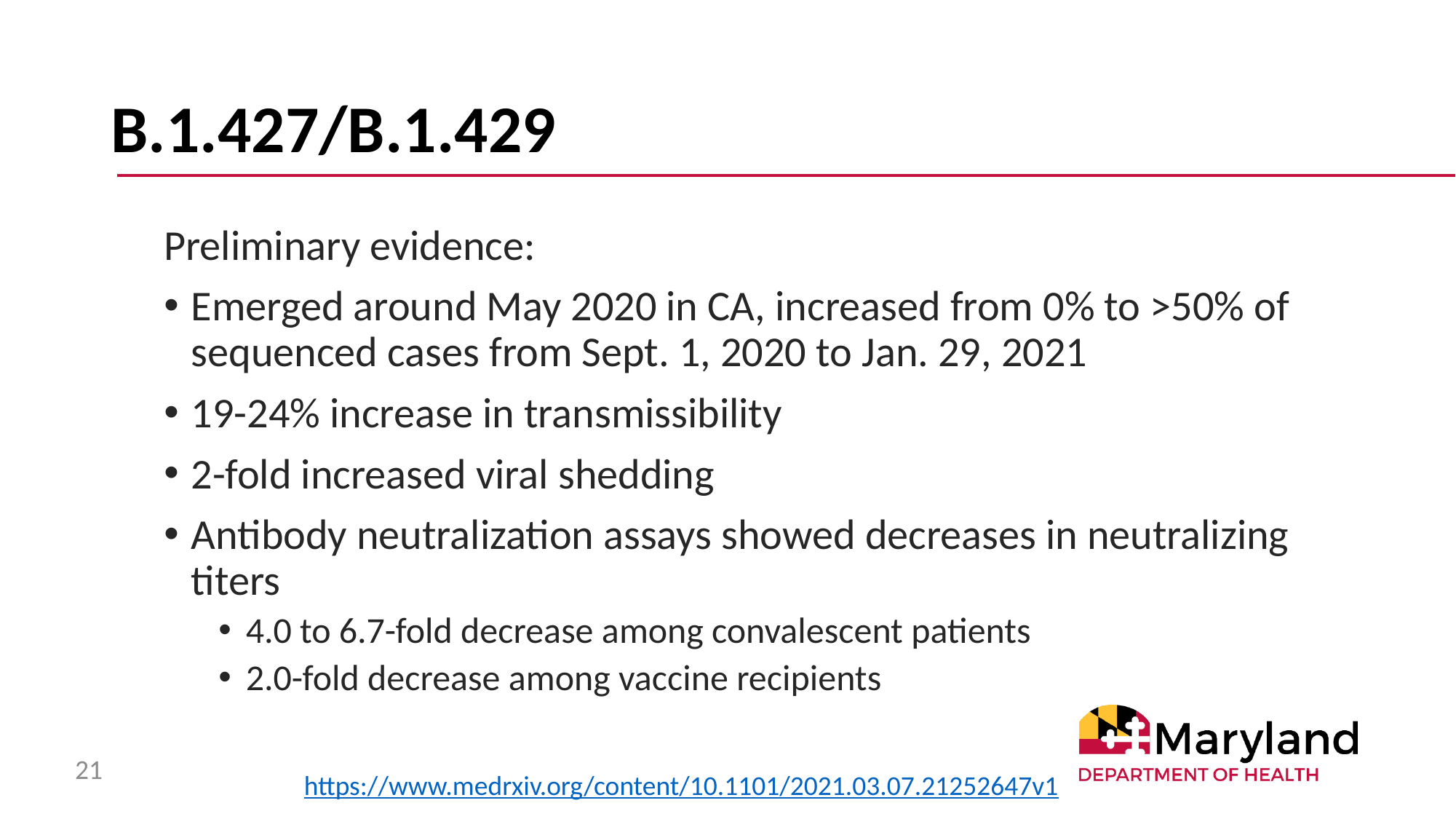

# B.1.427/B.1.429
Preliminary evidence:
Emerged around May 2020 in CA, increased from 0% to >50% of sequenced cases from Sept. 1, 2020 to Jan. 29, 2021
19-24% increase in transmissibility
2-fold increased viral shedding
Antibody neutralization assays showed decreases in neutralizing titers
4.0 to 6.7-fold decrease among convalescent patients
2.0-fold decrease among vaccine recipients
21
https://www.medrxiv.org/content/10.1101/2021.03.07.21252647v1